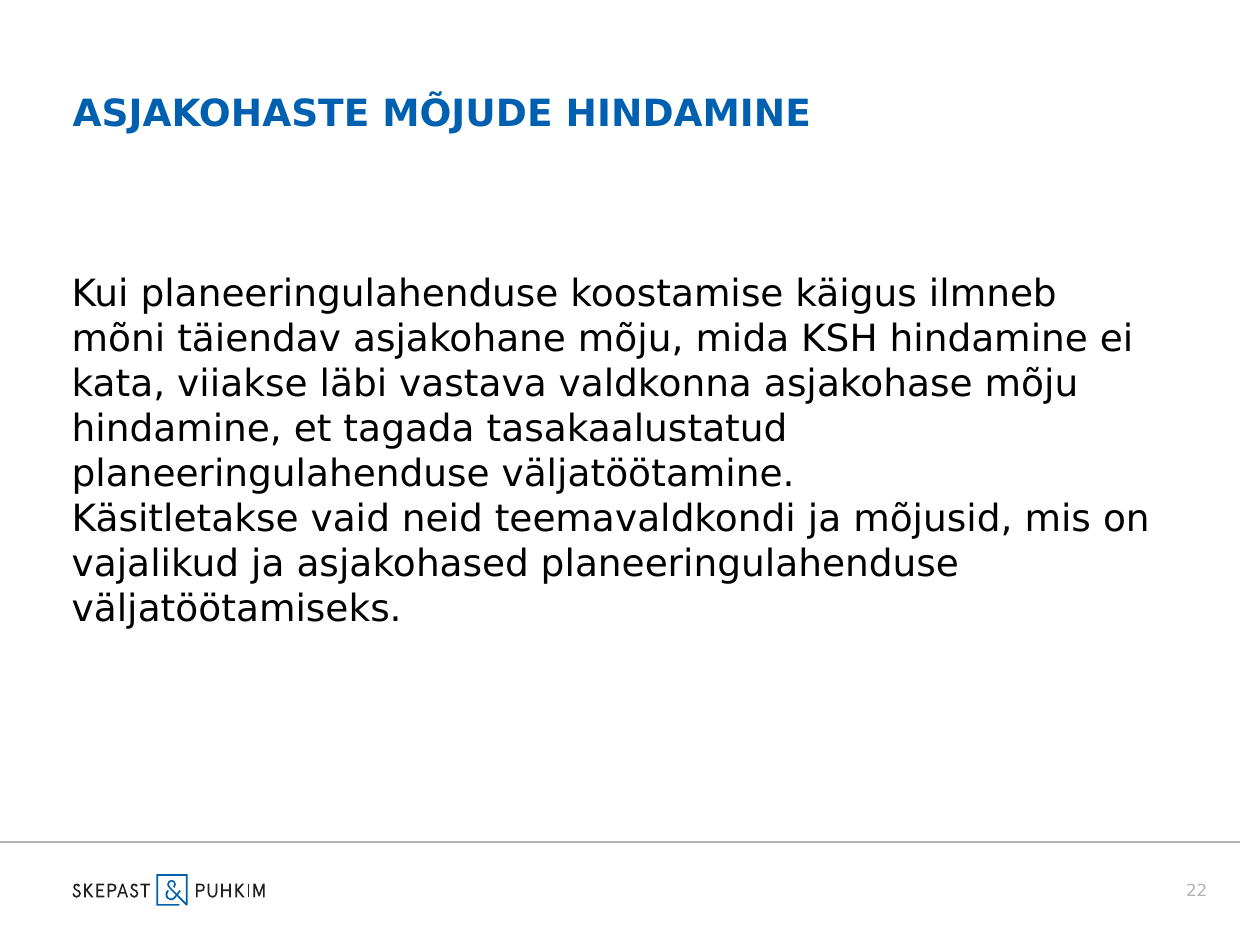

# asjakohaste mõjude hindamine
Kui planeeringulahenduse koostamise käigus ilmneb mõni täiendav asjakohane mõju, mida KSH hindamine ei kata, viiakse läbi vastava valdkonna asjakohase mõju hindamine, et tagada tasakaalustatud planeeringulahenduse väljatöötamine.
Käsitletakse vaid neid teemavaldkondi ja mõjusid, mis on vajalikud ja asjakohased planeeringulahenduse väljatöötamiseks.
22